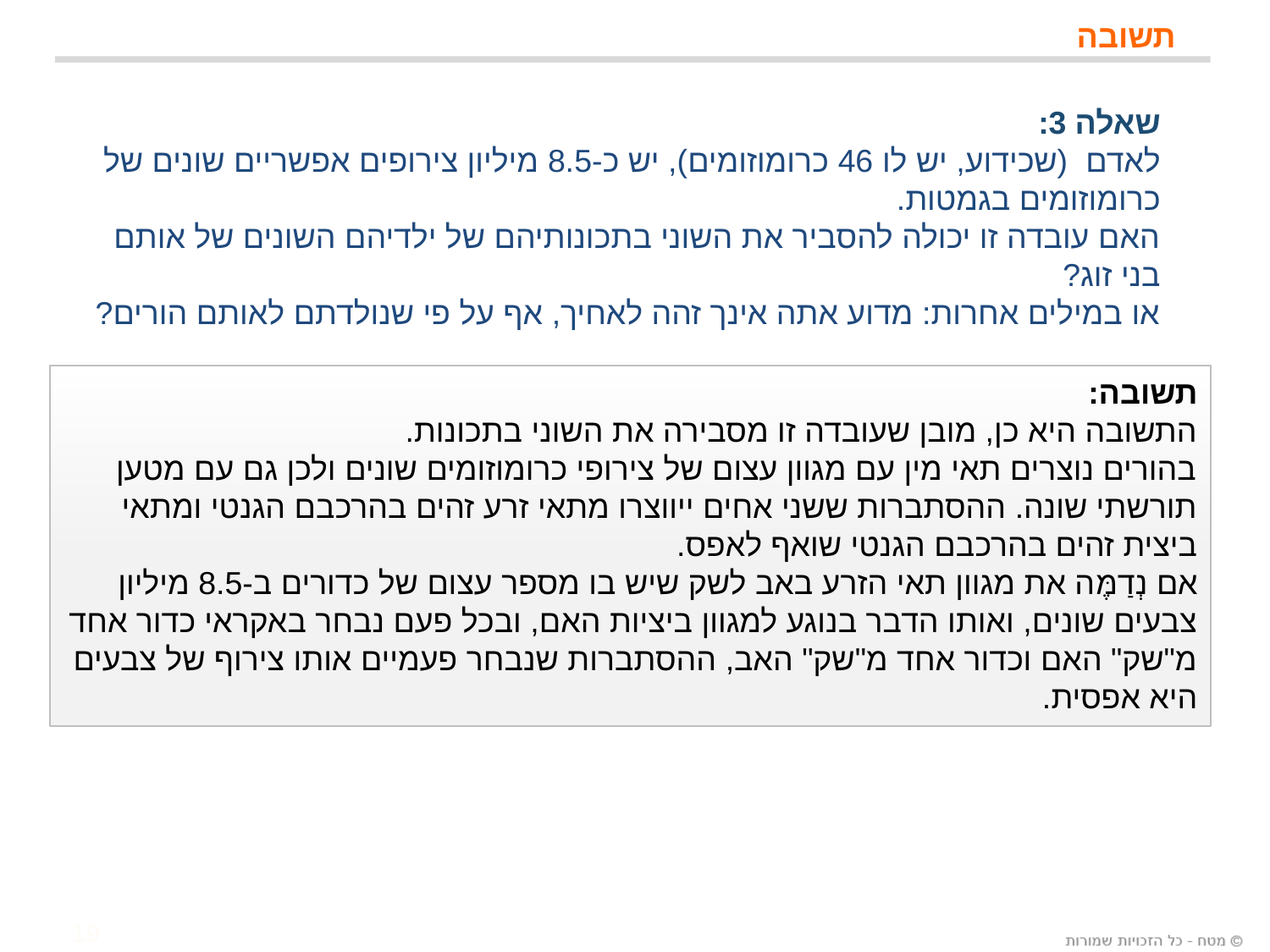

# תשובה

שאלה 3:
לאדם  (שכידוע, יש לו 46 כרומוזומים), יש כ-8.5 מיליון צירופים אפשריים שונים של כרומוזומים בגמטות.
האם עובדה זו יכולה להסביר את השוני בתכונותיהם של ילדיהם השונים של אותם בני זוג?
או במילים אחרות: מדוע אתה אינך זהה לאחיך, אף על פי שנולדתם לאותם הורים?

תשובה:
התשובה היא כן, מובן שעובדה זו מסבירה את השוני בתכונות.
בהורים נוצרים תאי מין עם מגוון עצום של צירופי כרומוזומים שונים ולכן גם עם מטען תורשתי שונה. ההסתברות ששני אחים ייווצרו מתאי זרע זהים בהרכבם הגנטי ומתאי ביצית זהים בהרכבם הגנטי שואף לאפס.
אם נְדַמֶּה את מגוון תאי הזרע באב לשק שיש בו מספר עצום של כדורים ב-8.5 מיליון צבעים שונים, ואותו הדבר בנוגע למגוון ביציות האם, ובכל פעם נבחר באקראי כדור אחד מ"שק" האם וכדור אחד מ"שק" האב, ההסתברות שנבחר פעמיים אותו צירוף של צבעים היא אפסית.
19